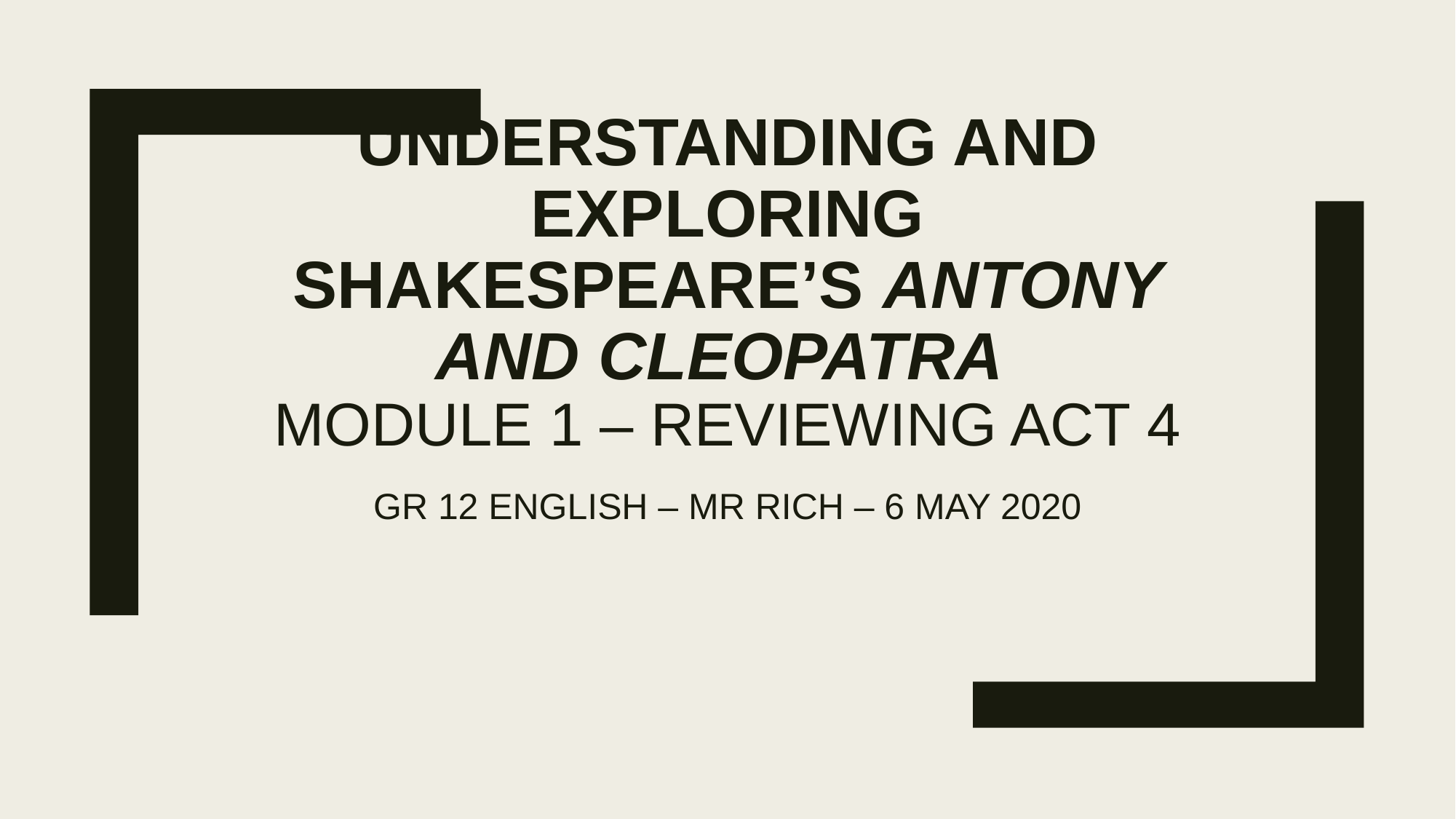

# UNDERSTANDING AND EXPLORING SHAKESPEARE’S ANTONY AND CLEOPATRA MODULE 1 – REVIEWING ACT 4
GR 12 ENGLISH – MR RICH – 6 MAY 2020